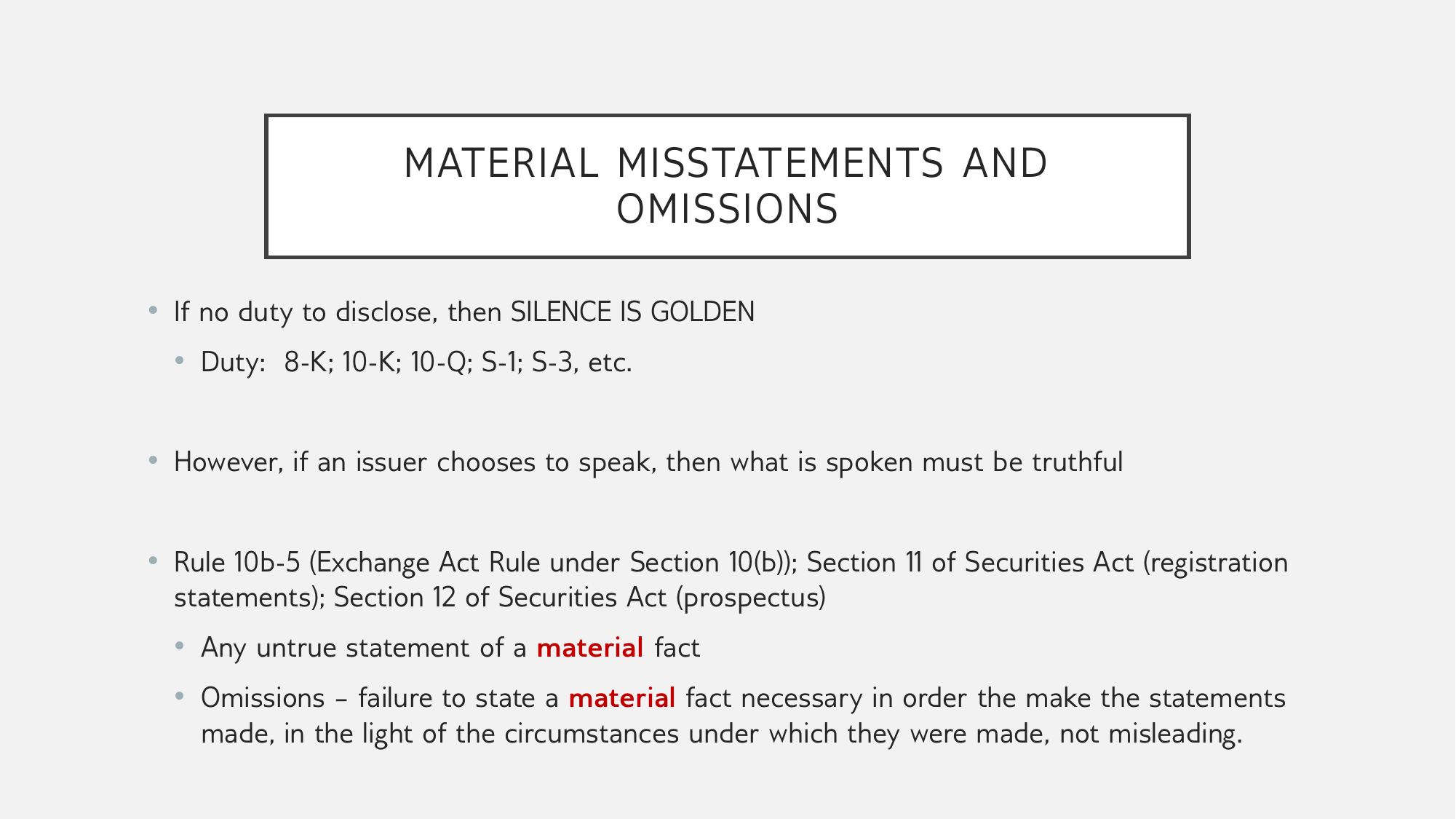

# Material misstatements and omissions
If no duty to disclose, then SILENCE IS GOLDEN
Duty:  8-K; 10-K; 10-Q; S-1; S-3, etc.

However, if an issuer chooses to speak, then what is spoken must be truthful

Rule 10b-5 (Exchange Act Rule under Section 10(b)); Section 11 of Securities Act (registration statements); Section 12 of Securities Act (prospectus)
Any untrue statement of a material fact
Omissions – failure to state a material fact necessary in order the make the statements made, in the light of the circumstances under which they were made, not misleading.